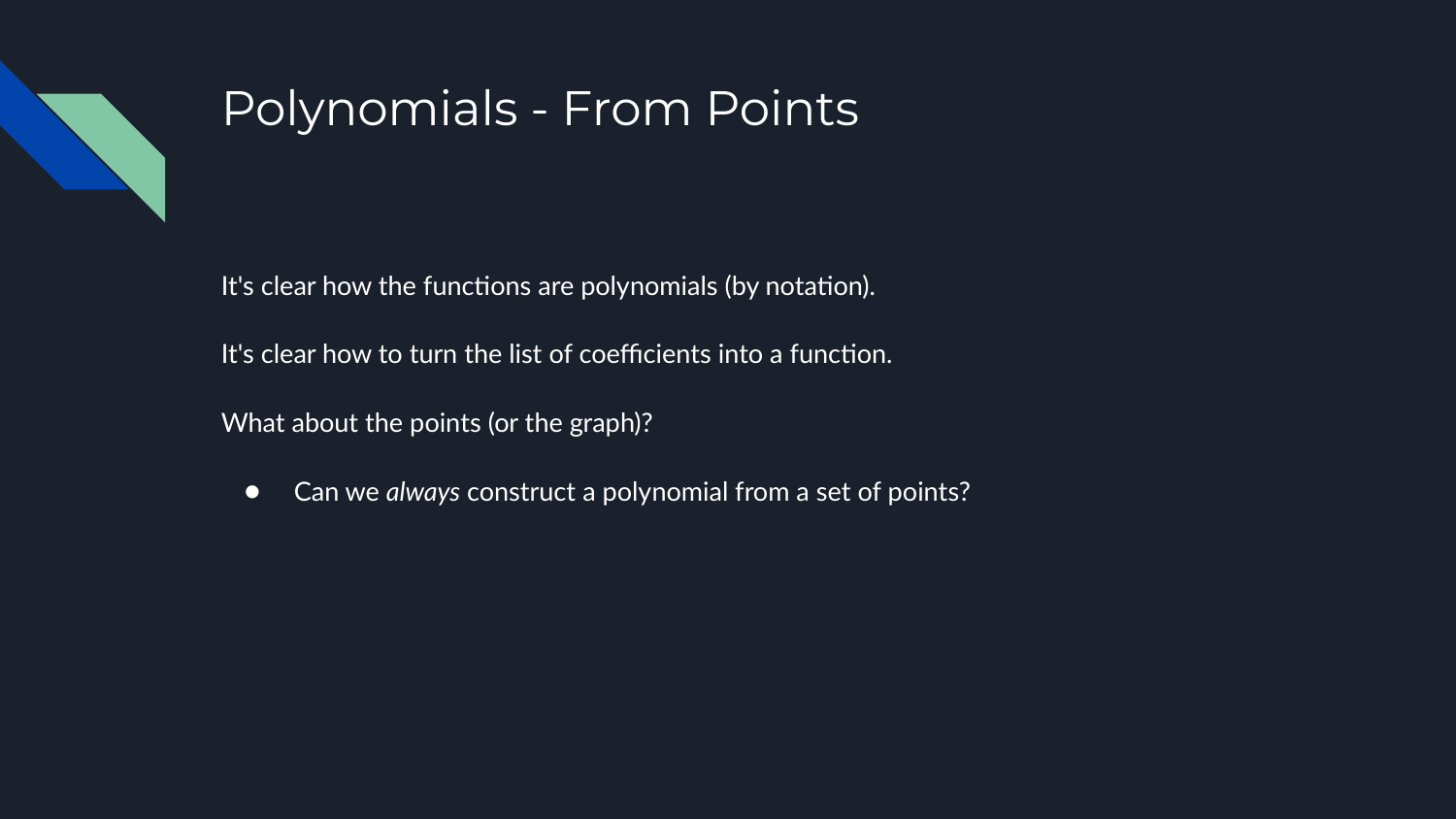

# Polynomials - From Points
It's clear how the functions are polynomials (by notation).
It's clear how to turn the list of coefficients into a function.
What about the points (or the graph)?
Can we always construct a polynomial from a set of points?